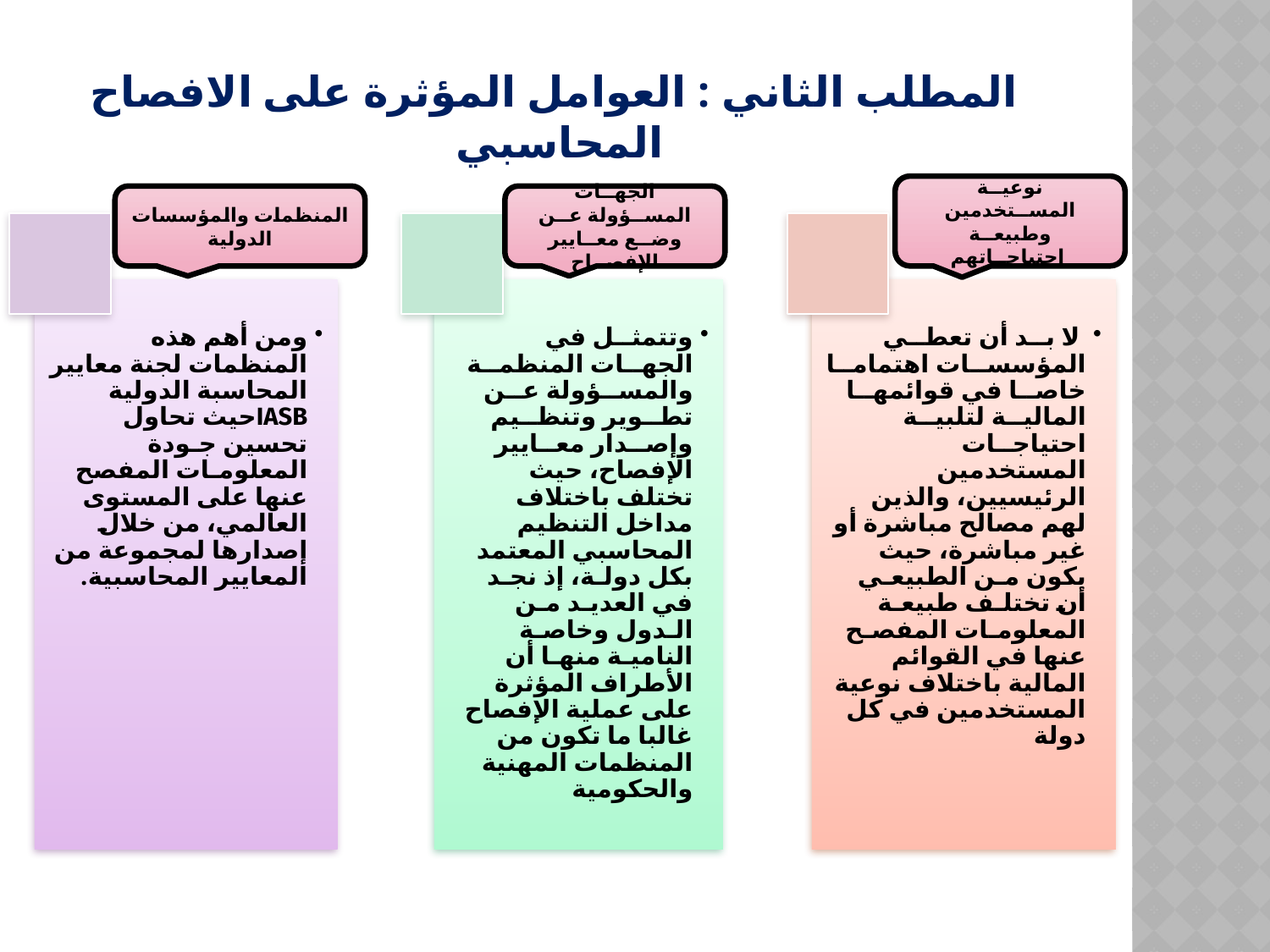

# المطلب الثاني : العوامل المؤثرة على الافصاح المحاسبي

ومن أهم هذه المنظمات لجنة معايير المحاسبة الدولية IASBحيث تحاول تحسين جـودة المعلومـات المفصح عنها على المستوى العالمي، من خلال إصدارها لمجموعة من المعايير المحاسبية.

وتتمثــل في الجهــات المنظمــة والمســؤولة عــن تطــوير وتنظــيم وإصــدار معــايير الإفصاح، حيث تختلف باختلاف مداخل التنظيم المحاسبي المعتمد بكل دولـة، إذ نجـد في العديـد مـن الـدول وخاصـة الناميـة منهـا أن الأطراف المؤثرة على عملية الإفصاح غالبا ما تكون من المنظمات المهنية والحكومية

 لا بــد أن تعطــي المؤسســات اهتمامــا خاصــا في قوائمهــا الماليــة لتلبيــة احتياجــات المستخدمين الرئيسيين، والذين لهم مصالح مباشرة أو غير مباشرة، حيث يكون مـن الطبيعـي أن تختلـف طبيعـة المعلومـات المفصـح عنها في القوائم المالية باختلاف نوعية المستخدمين في كل دولة

نوعيــة المســتخدمين وطبيعــة احتياجــاتهم
المنظمات والمؤسسات الدولية
الجهــات المســؤولة عــن وضــع معــايير الإفصــاح